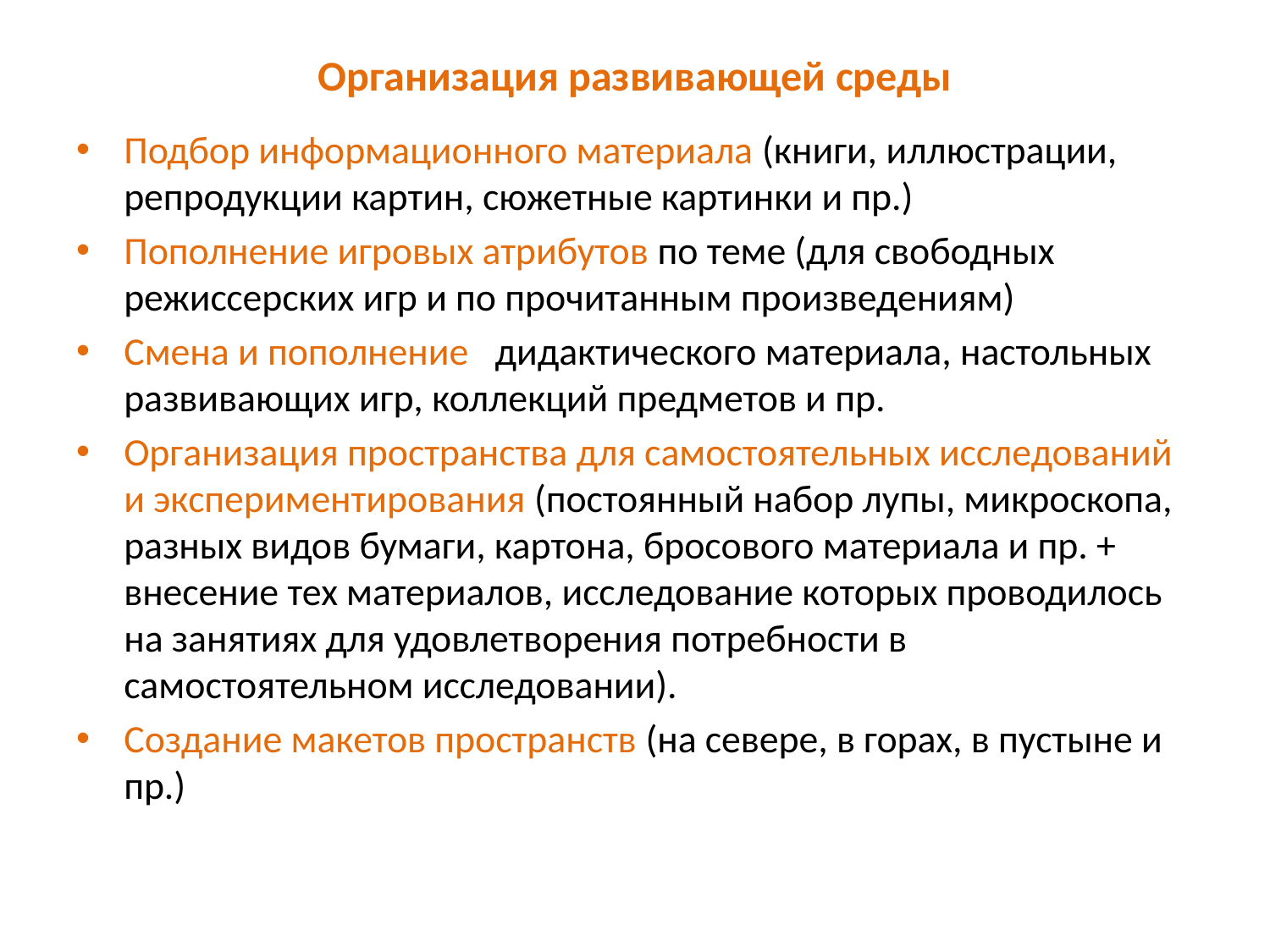

# Организация развивающей среды
Подбор информационного материала (книги, иллюстрации, репродукции картин, сюжетные картинки и пр.)
Пополнение игровых атрибутов по теме (для свободных режиссерских игр и по прочитанным произведениям)
Смена и пополнение   дидактического материала, настольных развивающих игр, коллекций предметов и пр.
Организация пространства для самостоятельных исследований и экспериментирования (постоянный набор лупы, микроскопа, разных видов бумаги, картона, бросового материала и пр. + внесение тех материалов, исследование которых проводилось на занятиях для удовлетворения потребности в самостоятельном исследовании).
Создание макетов пространств (на севере, в горах, в пустыне и пр.)